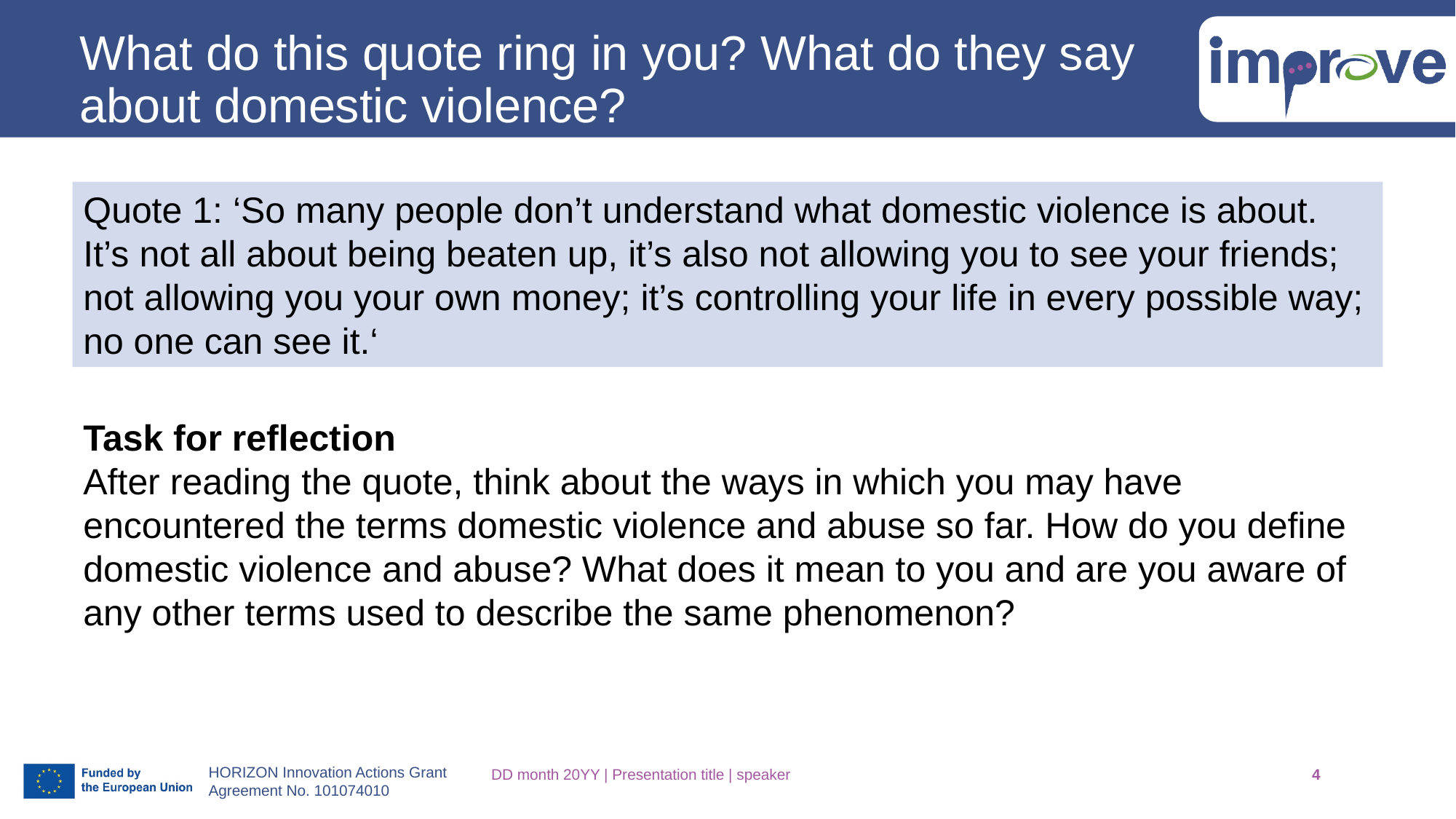

# What do this quote ring in you? What do they say about domestic violence?
Quote 1: ‘So many people don’t understand what domestic violence is about. It’s not all about being beaten up, it’s also not allowing you to see your friends; not allowing you your own money; it’s controlling your life in every possible way; no one can see it.‘
Task for reflection
After reading the quote, think about the ways in which you may have encountered the terms domestic violence and abuse so far. How do you define domestic violence and abuse? What does it mean to you and are you aware of any other terms used to describe the same phenomenon?
DD month 20YY | Presentation title | speaker
4